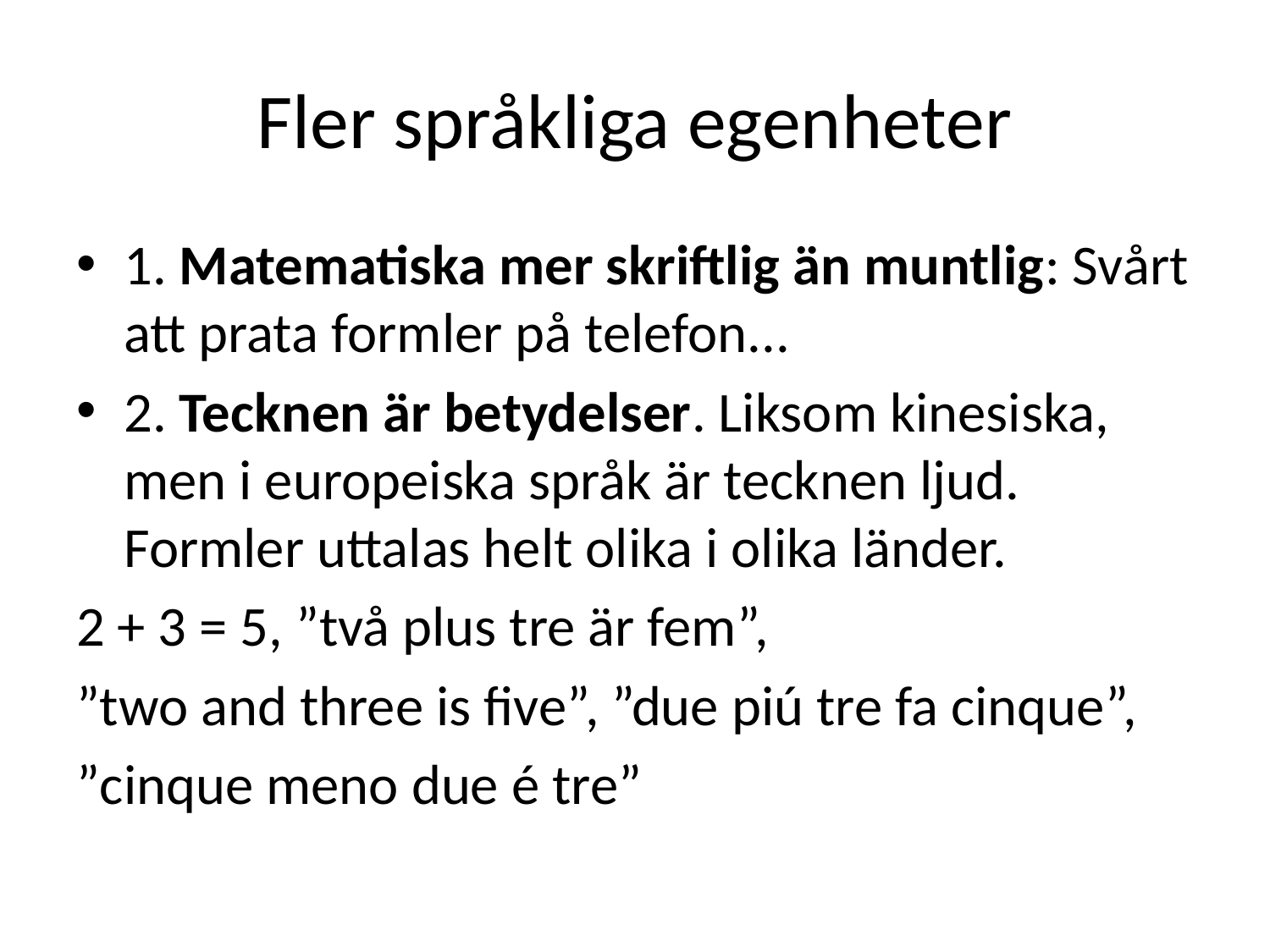

# Fler språkliga egenheter
1. Matematiska mer skriftlig än muntlig: Svårt att prata formler på telefon...
2. Tecknen är betydelser. Liksom kinesiska, men i europeiska språk är tecknen ljud. Formler uttalas helt olika i olika länder.
2 + 3 = 5, ”två plus tre är fem”,
”two and three is five”, ”due piú tre fa cinque”,
”cinque meno due é tre”